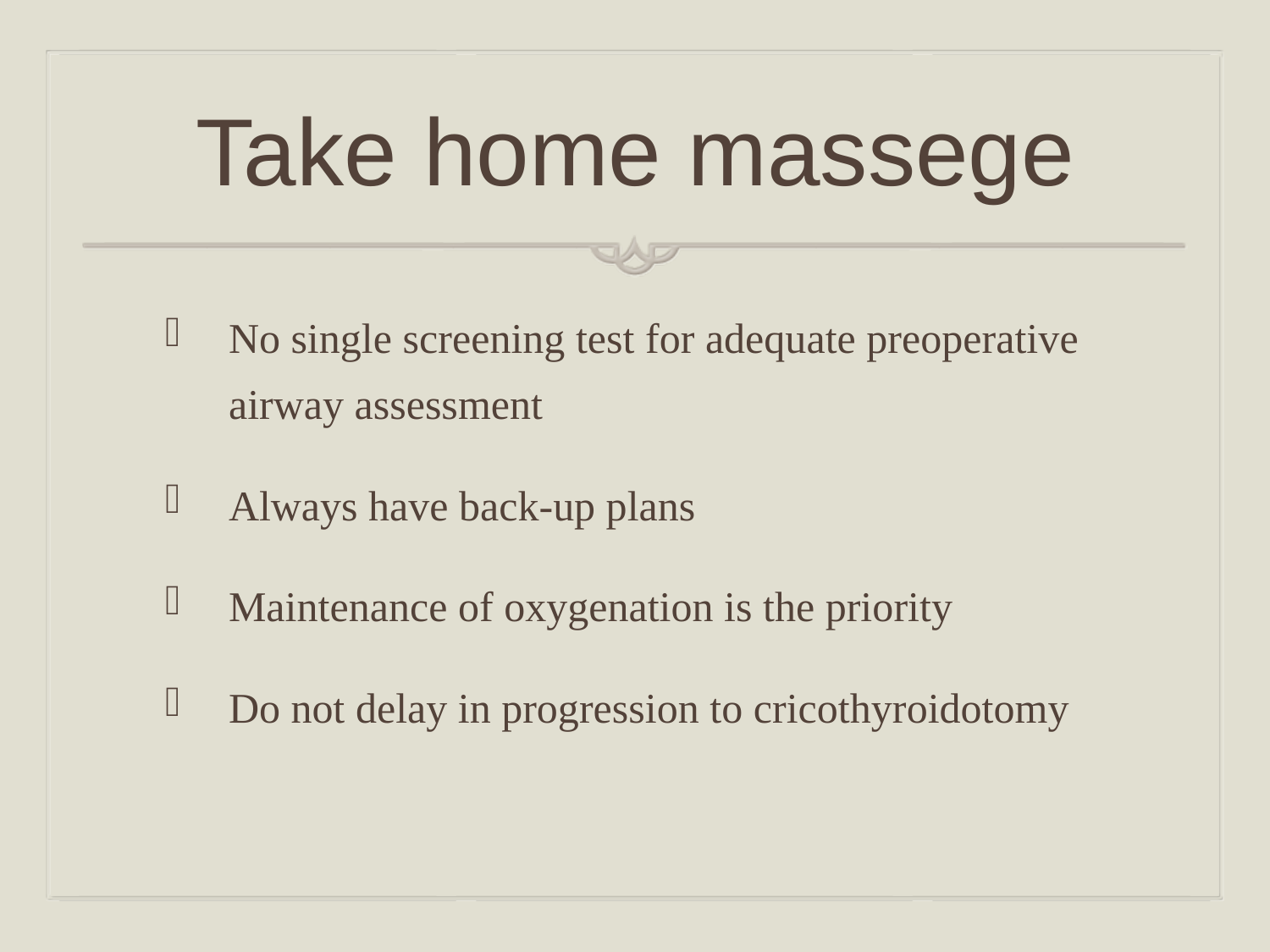

# Take home massege
No single screening test for adequate preoperative airway assessment
Always have back-up plans
Maintenance of oxygenation is the priority
Do not delay in progression to cricothyroidotomy